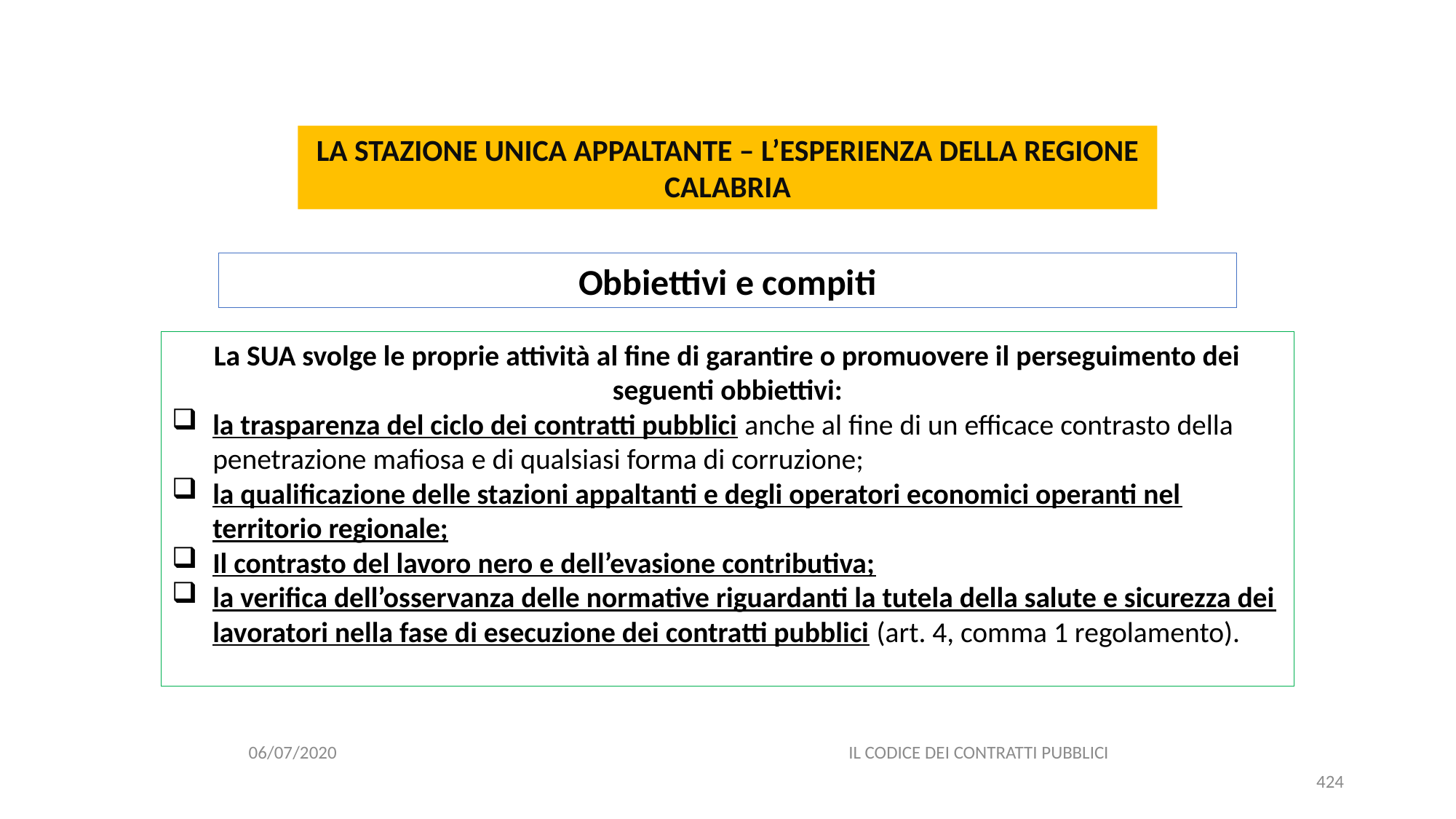

#
LA STAZIONE UNICA APPALTANTE – L’ESPERIENZA DELLA REGIONE CALABRIA
Obbiettivi e compiti
La SUA svolge le proprie attività al fine di garantire o promuovere il perseguimento dei seguenti obbiettivi:
la trasparenza del ciclo dei contratti pubblici anche al fine di un efficace contrasto della penetrazione mafiosa e di qualsiasi forma di corruzione;
la qualificazione delle stazioni appaltanti e degli operatori economici operanti nel territorio regionale;
Il contrasto del lavoro nero e dell’evasione contributiva;
la verifica dell’osservanza delle normative riguardanti la tutela della salute e sicurezza dei lavoratori nella fase di esecuzione dei contratti pubblici (art. 4, comma 1 regolamento).

06/07/2020
IL CODICE DEI CONTRATTI PUBBLICI
424